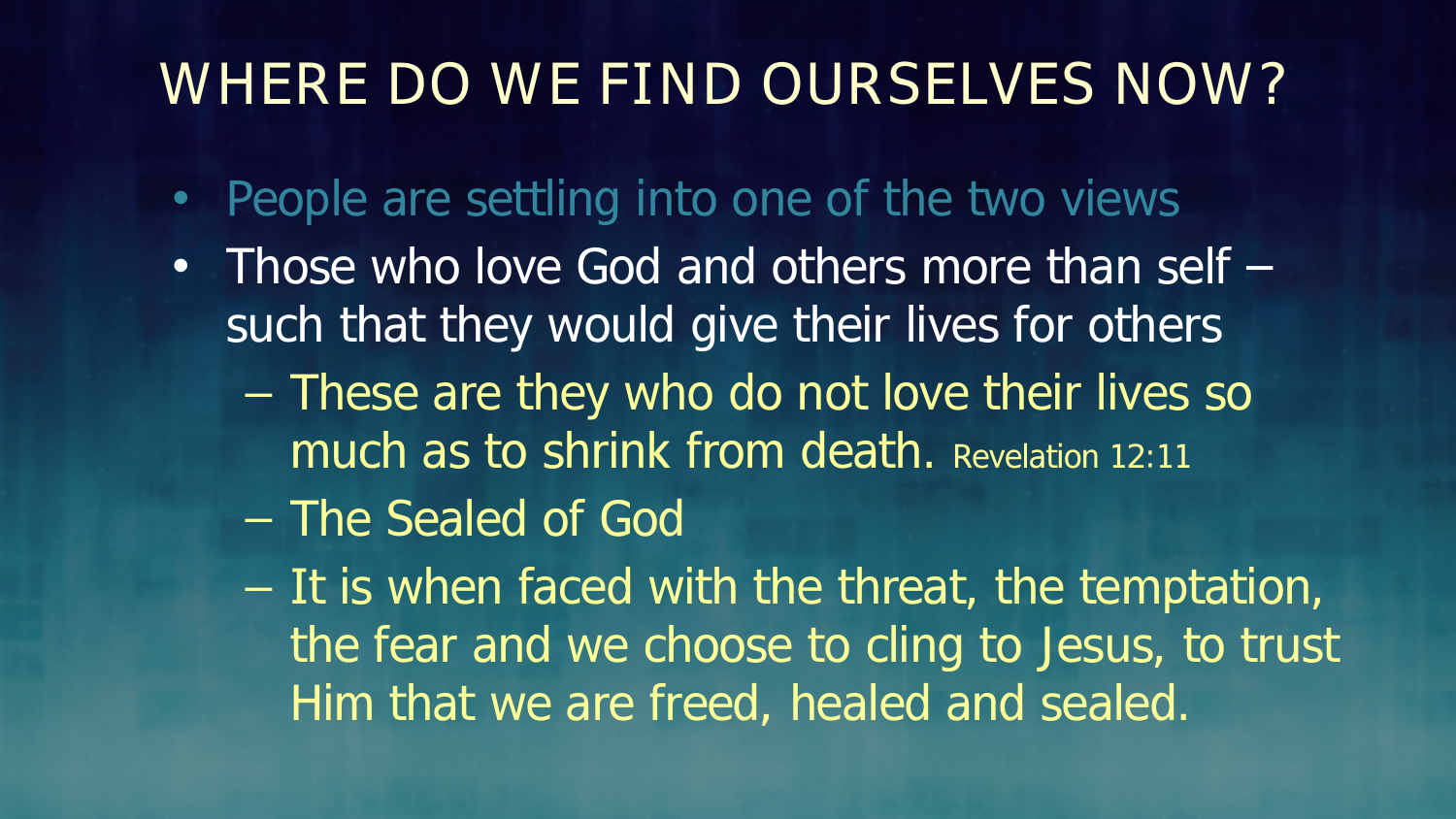

# Where Do We Find Ourselves Now?
People are settling into one of the two views
Those who love God and others more than self – such that they would give their lives for others
These are they who do not love their lives so much as to shrink from death. Revelation 12:11
The Sealed of God
It is when faced with the threat, the temptation, the fear and we choose to cling to Jesus, to trust Him that we are freed, healed and sealed.